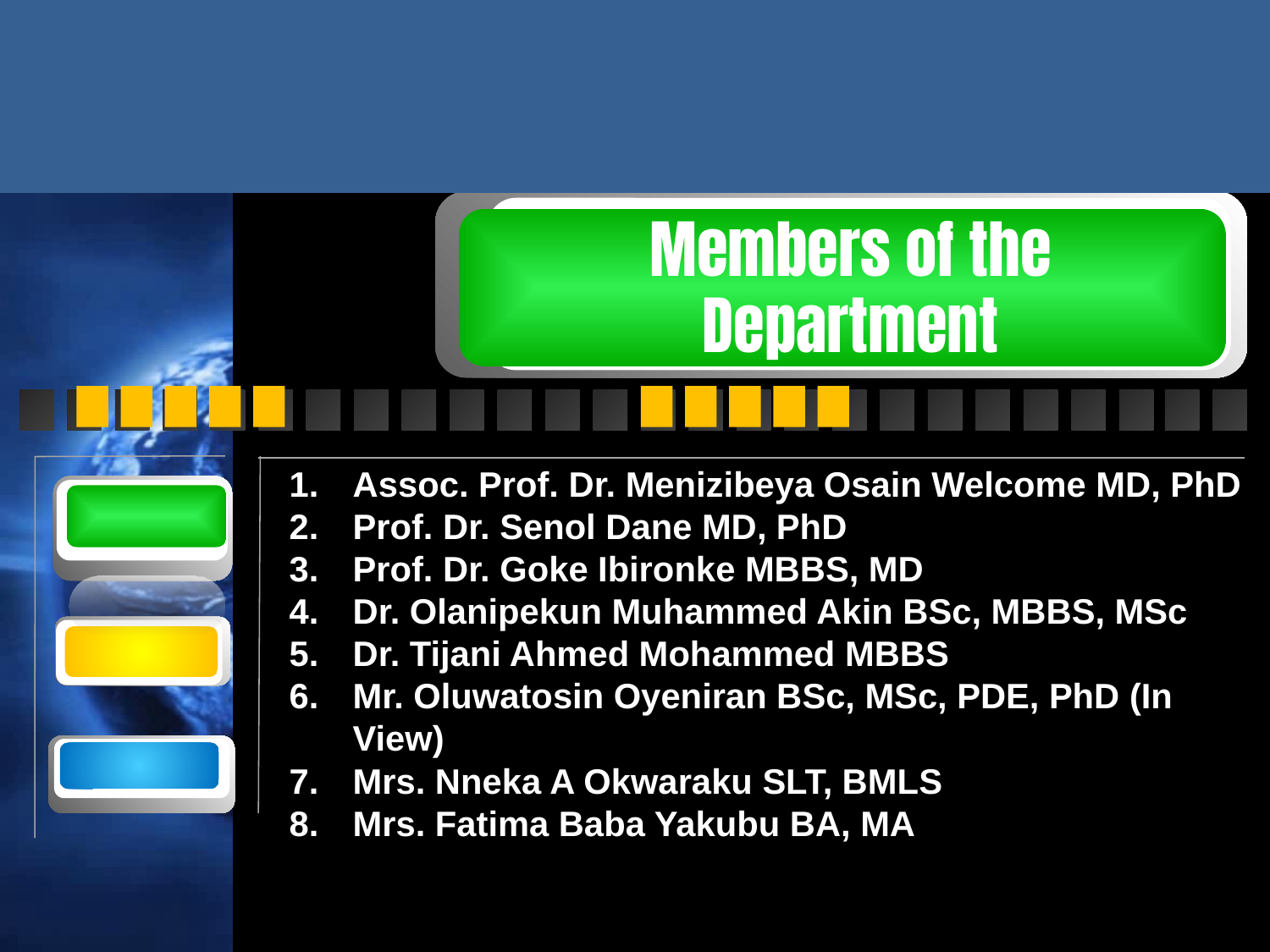

Members of the Department

Assoc. Prof. Dr. Menizibeya Osain Welcome MD, PhD
Prof. Dr. Senol Dane MD, PhD
Prof. Dr. Goke Ibironke MBBS, MD
Dr. Olanipekun Muhammed Akin BSc, MBBS, MSc
Dr. Tijani Ahmed Mohammed MBBS
Mr. Oluwatosin Oyeniran BSc, MSc, PDE, PhD (In View)
Mrs. Nneka A Okwaraku SLT, BMLS
Mrs. Fatima Baba Yakubu BA, MA